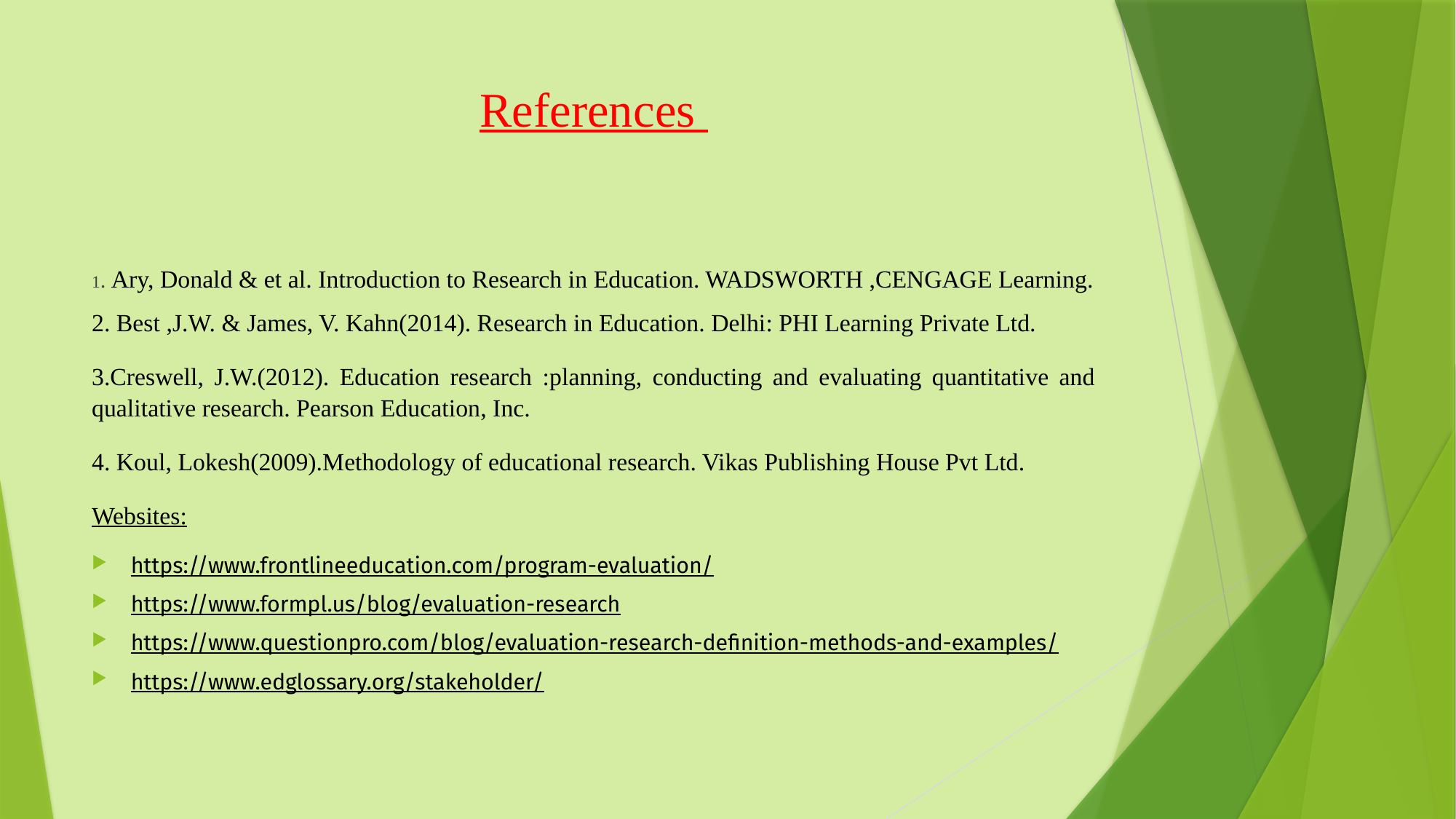

# References
1. Ary, Donald & et al. Introduction to Research in Education. WADSWORTH ,CENGAGE Learning.
2. Best ,J.W. & James, V. Kahn(2014). Research in Education. Delhi: PHI Learning Private Ltd.
3.Creswell, J.W.(2012). Education research :planning, conducting and evaluating quantitative and qualitative research. Pearson Education, Inc.
4. Koul, Lokesh(2009).Methodology of educational research. Vikas Publishing House Pvt Ltd.
Websites:
https://www.frontlineeducation.com/program-evaluation/
https://www.formpl.us/blog/evaluation-research
https://www.questionpro.com/blog/evaluation-research-definition-methods-and-examples/
https://www.edglossary.org/stakeholder/